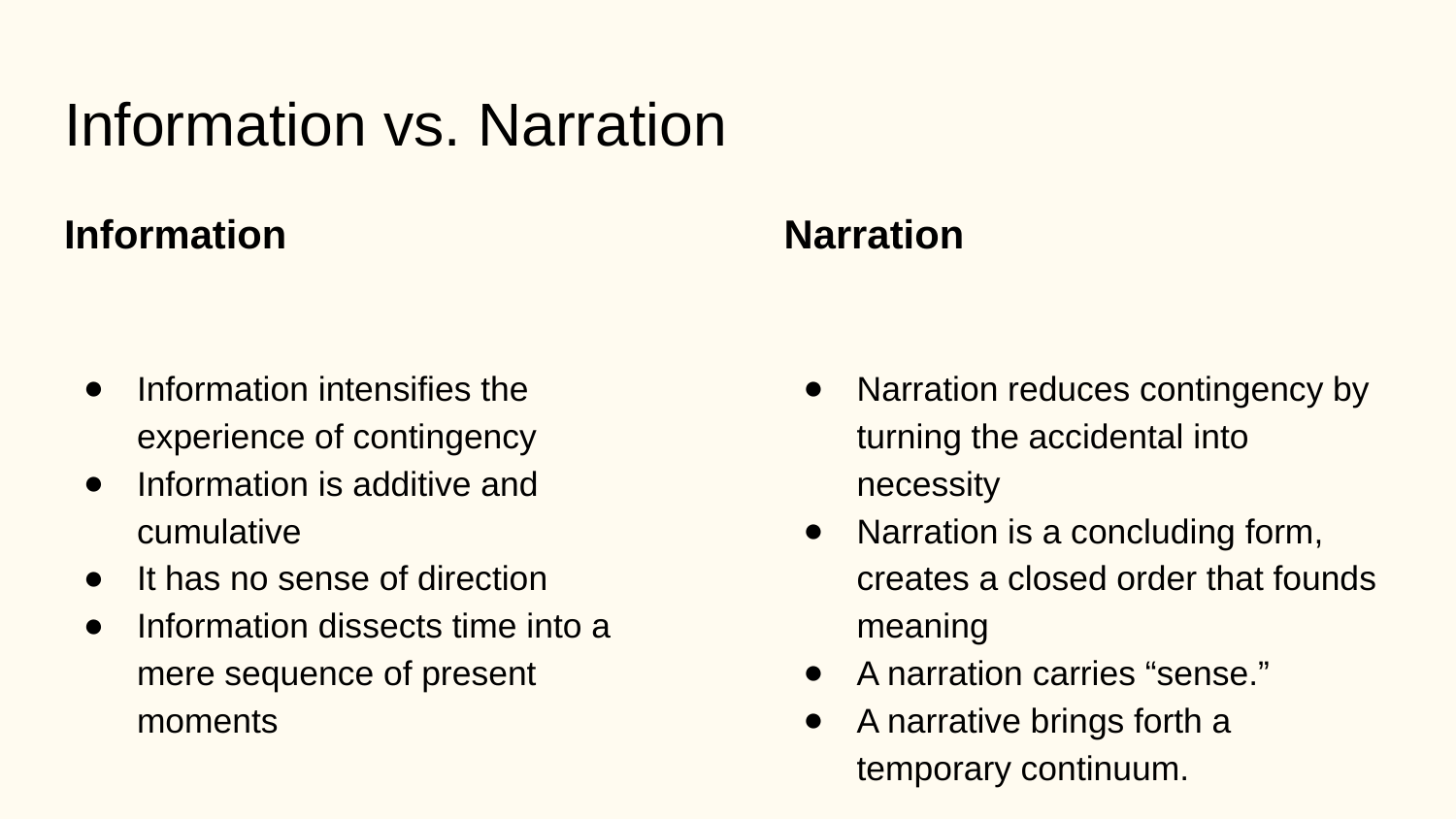

# Information vs. Narration
Information

Information intensifies the experience of contingency
Information is additive and cumulative
It has no sense of direction
Information dissects time into a mere sequence of present moments
Narration

Narration reduces contingency by turning the accidental into necessity
Narration is a concluding form, creates a closed order that founds meaning
A narration carries “sense.”
A narrative brings forth a temporary continuum.